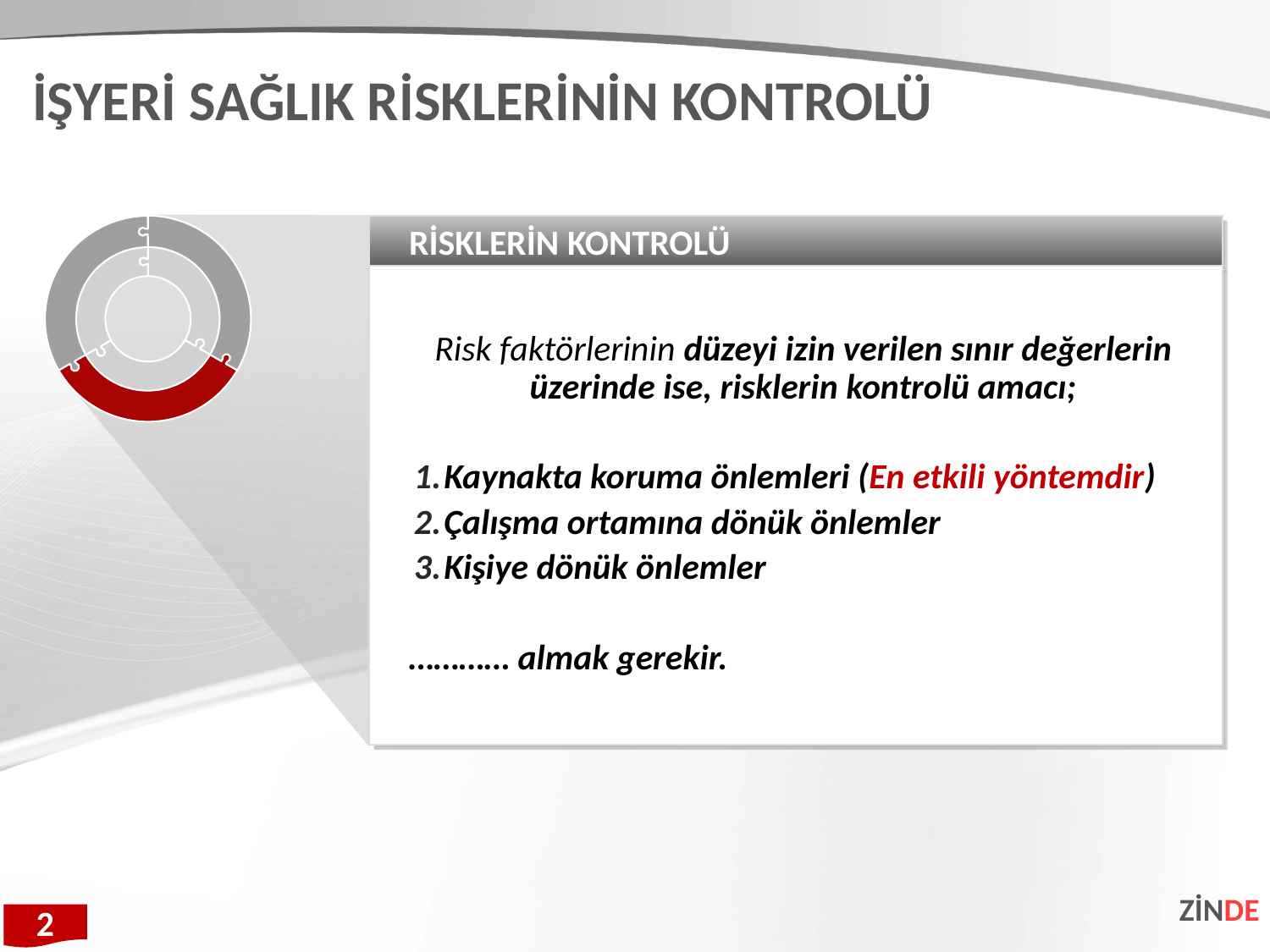

İŞYERİ SAĞLIK RİSKLERİNİN KONTROLÜ

RİSKLERİN KONTROLÜ

Risk faktörlerinin düzeyi izin verilen sınır değerlerin üzerinde ise, risklerin kontrolü amacı;

Kaynakta koruma önlemleri (En etkili yöntemdir)
Çalışma ortamına dönük önlemler
Kişiye dönük önlemler

………… almak gerekir.

ZİNDE

2